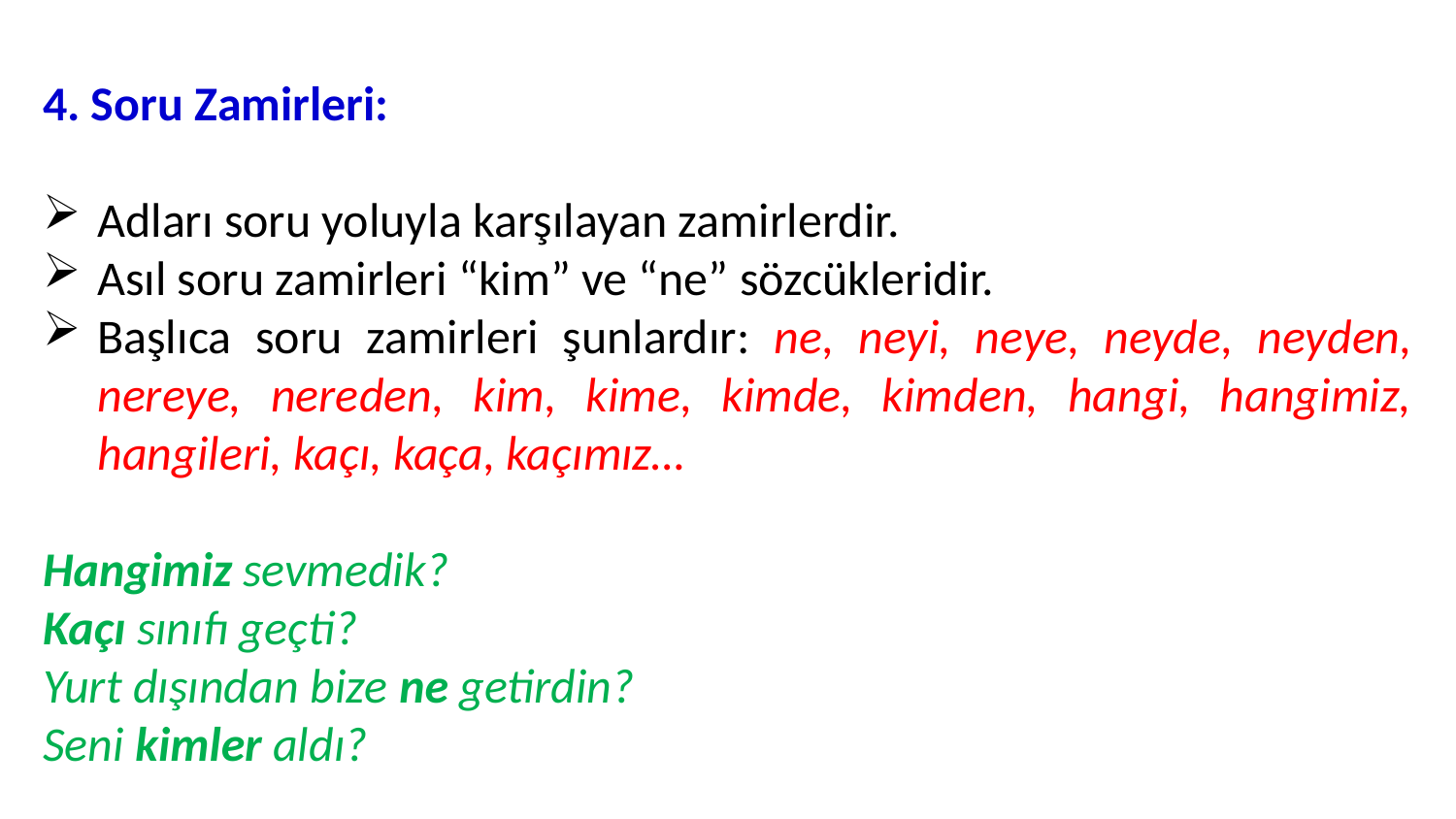

4. Soru Zamirleri:

Adları soru yoluyla karşılayan zamirlerdir.
Asıl soru zamirleri “kim” ve “ne” sözcükleridir.
Başlıca soru zamirleri şunlardır: ne, neyi, neye, neyde, neyden, nereye, nereden, kim, kime, kimde, kimden, hangi, hangimiz, hangileri, kaçı, kaça, kaçımız…

Hangimiz sevmedik?
Kaçı sınıfı geçti?
Yurt dışından bize ne getirdin?
Seni kimler aldı?